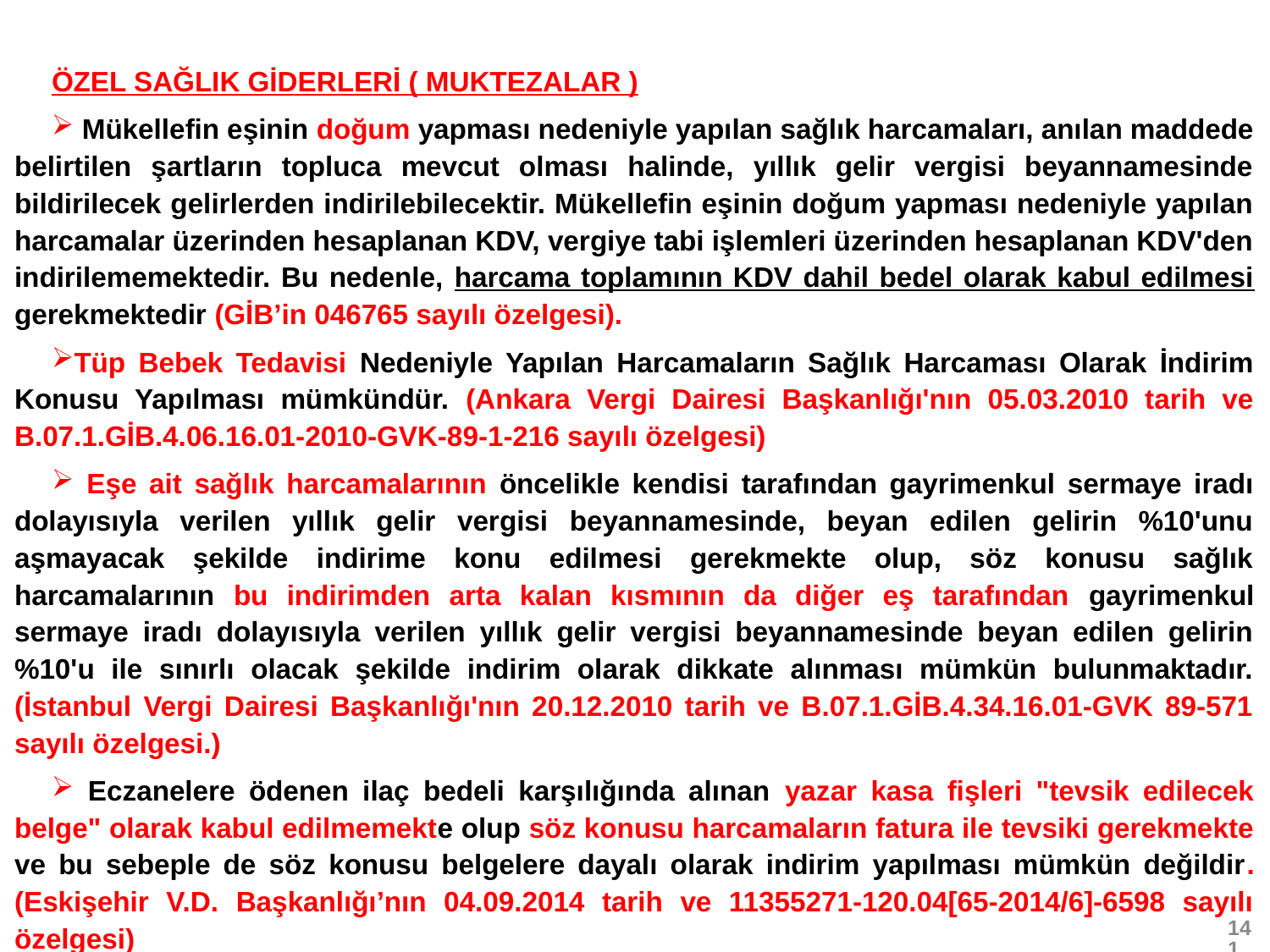

ÖZEL SAĞLIK GİDERLERİ ( MUKTEZALAR )
 Mükellefin eşinin doğum yapması nedeniyle yapılan sağlık harcamaları, anılan maddede belirtilen şartların topluca mevcut olması halinde, yıllık gelir vergisi beyannamesinde bildirilecek gelirlerden indirilebilecektir. Mükellefin eşinin doğum yapması nedeniyle yapılan harcamalar üzerinden hesaplanan KDV, vergiye tabi işlemleri üzerinden hesaplanan KDV'den indirilememektedir. Bu nedenle, harcama toplamının KDV dahil bedel olarak kabul edilmesi gerekmektedir (GİB’in 046765 sayılı özelgesi).
Tüp Bebek Tedavisi Nedeniyle Yapılan Harcamaların Sağlık Harcaması Olarak İndirim Konusu Yapılması mümkündür. (Ankara Vergi Dairesi Başkanlığı'nın 05.03.2010 tarih ve B.07.1.GİB.4.06.16.01-2010-GVK-89-1-216 sayılı özelgesi)
 Eşe ait sağlık harcamalarının öncelikle kendisi tarafından gayrimenkul sermaye iradı dolayısıyla verilen yıllık gelir vergisi beyannamesinde, beyan edilen gelirin %10'unu aşmayacak şekilde indirime konu edilmesi gerekmekte olup, söz konusu sağlık harcamalarının bu indirimden arta kalan kısmının da diğer eş tarafından gayrimenkul sermaye iradı dolayısıyla verilen yıllık gelir vergisi beyannamesinde beyan edilen gelirin %10'u ile sınırlı olacak şekilde indirim olarak dikkate alınması mümkün bulunmaktadır. (İstanbul Vergi Dairesi Başkanlığı'nın 20.12.2010 tarih ve B.07.1.GİB.4.34.16.01-GVK 89-571 sayılı özelgesi.)
 Eczanelere ödenen ilaç bedeli karşılığında alınan yazar kasa fişleri "tevsik edilecek belge" olarak kabul edilmemekte olup söz konusu harcamaların fatura ile tevsiki gerekmekte ve bu sebeple de söz konusu belgelere dayalı olarak indirim yapılması mümkün değildir.(Eskişehir V.D. Başkanlığı’nın 04.09.2014 tarih ve 11355271-120.04[65-2014/6]-6598 sayılı özelgesi)

141